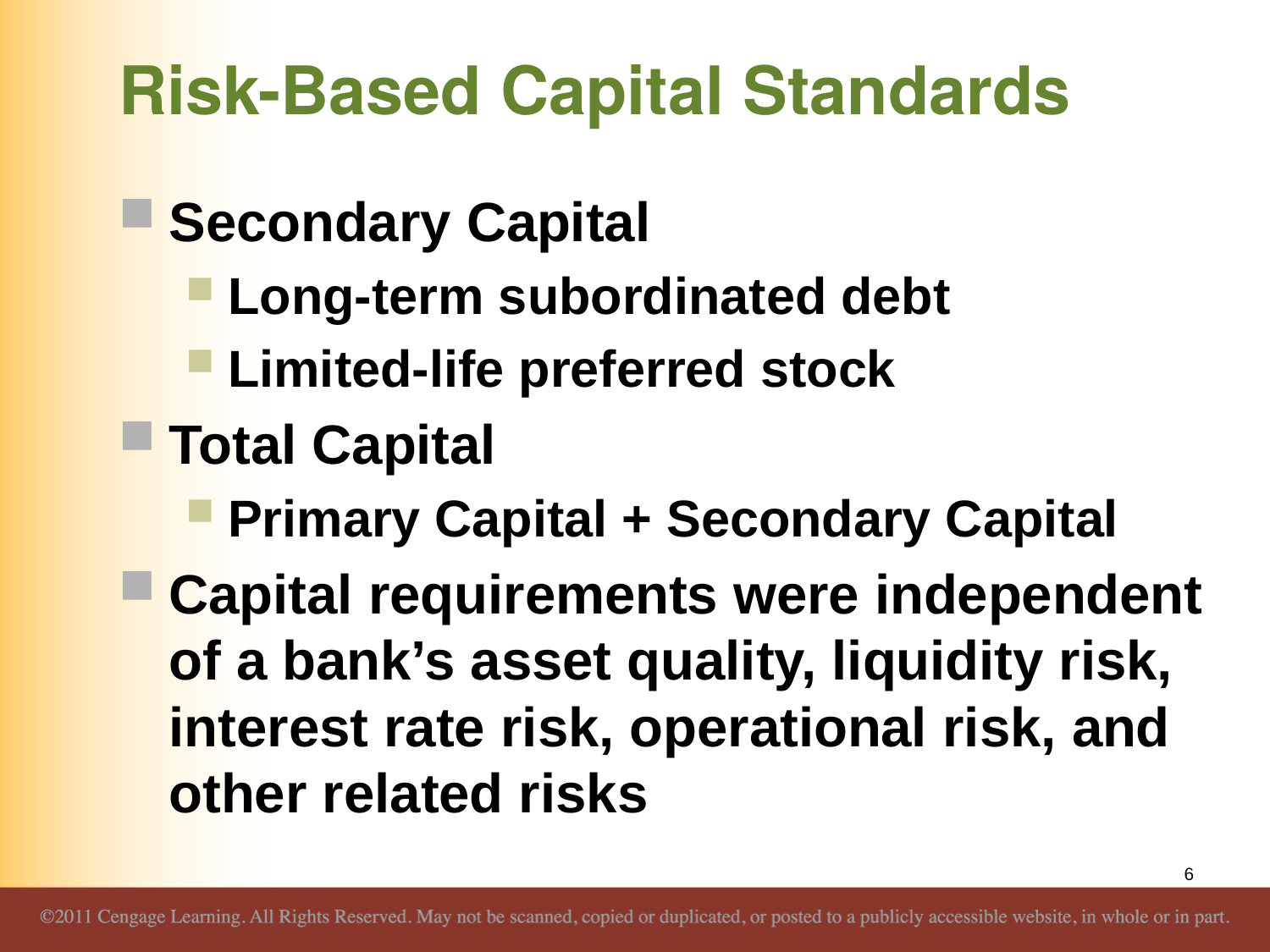

# Risk-Based Capital Standards
Secondary Capital
Long-term subordinated debt
Limited-life preferred stock
Total Capital
Primary Capital + Secondary Capital
Capital requirements were independent of a bank’s asset quality, liquidity risk, interest rate risk, operational risk, and other related risks
6